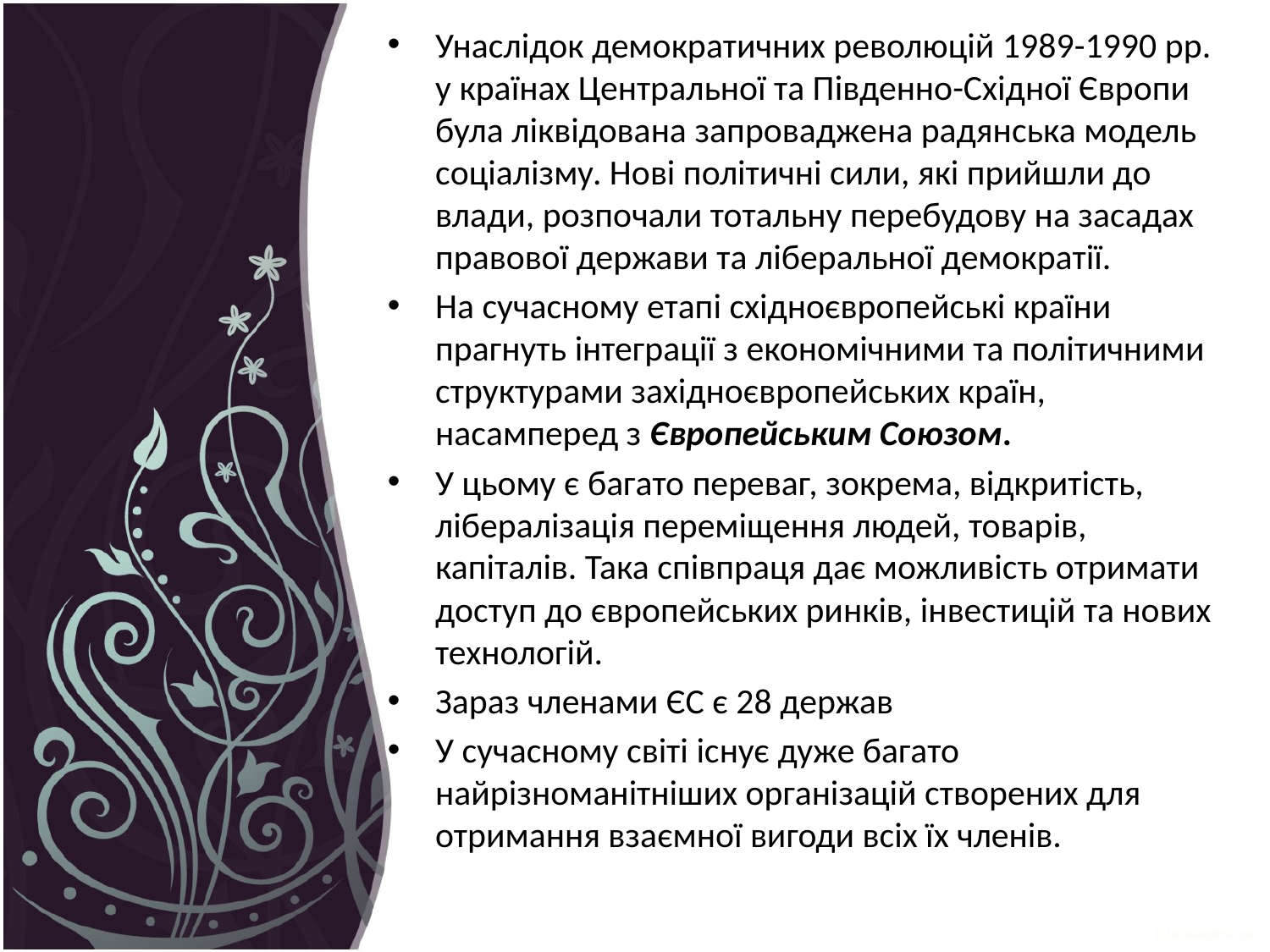

Унаслідок демократичних революцій 1989-1990 рр. у країнах Центральної та Південно-Східної Європи була ліквідована запроваджена радянська модель соціалізму. Нові політичні сили, які прийшли до влади, розпочали тотальну перебудову на засадах правової держави та ліберальної демократії.
На сучасному етапі східноєвропейські країни прагнуть інтеграції з економічними та політичними структурами західноєвропейських країн, насамперед з Європейським Союзом.
У цьому є багато переваг, зокрема, відкритість, лібералізація переміщення людей, товарів, капіталів. Така співпраця дає можливість отримати доступ до європейських ринків, інвестицій та нових технологій.
Зараз членами ЄС є 28 держав
У сучасному світі існує дуже багато найрізноманітніших організацій створених для отримання взаємної вигоди всіх їх членів.